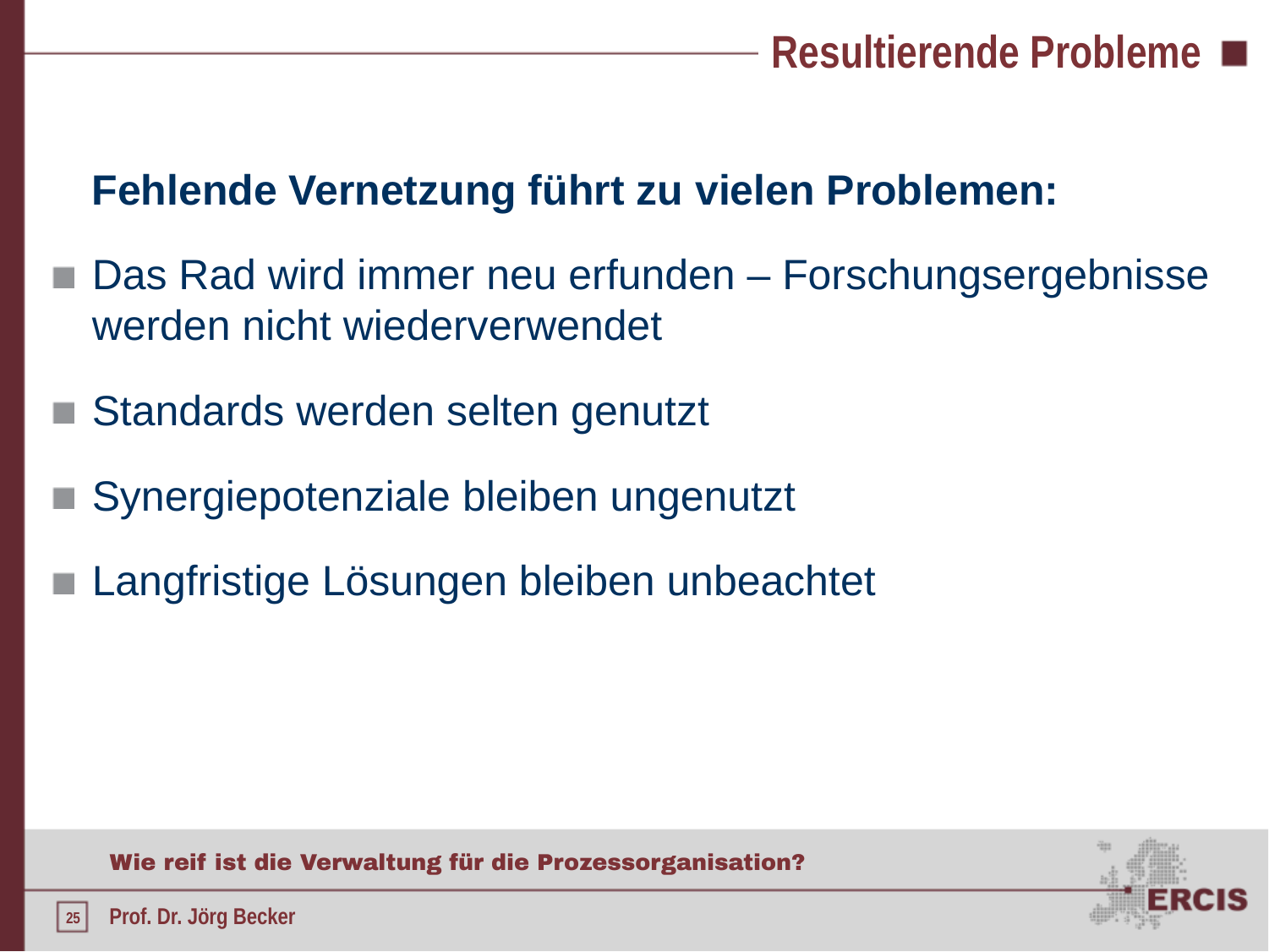

# Resultierende Probleme
	Fehlende Vernetzung führt zu vielen Problemen:

Das Rad wird immer neu erfunden – Forschungsergebnisse werden nicht wiederverwendet

Standards werden selten genutzt

Synergiepotenziale bleiben ungenutzt

Langfristige Lösungen bleiben unbeachtet